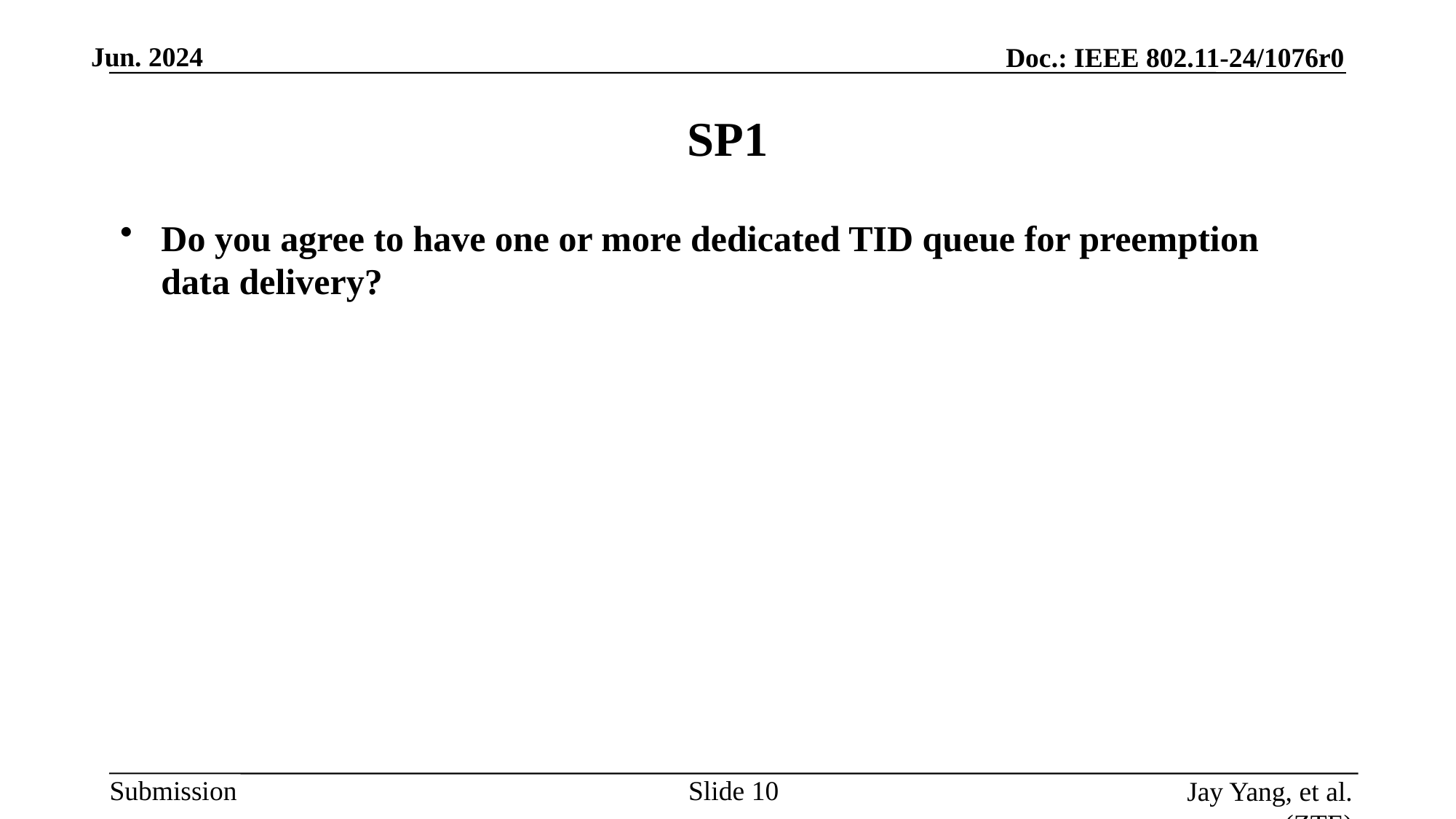

# SP1
Do you agree to have one or more dedicated TID queue for preemption data delivery?
Slide 10
Jay Yang, et al. (ZTE)